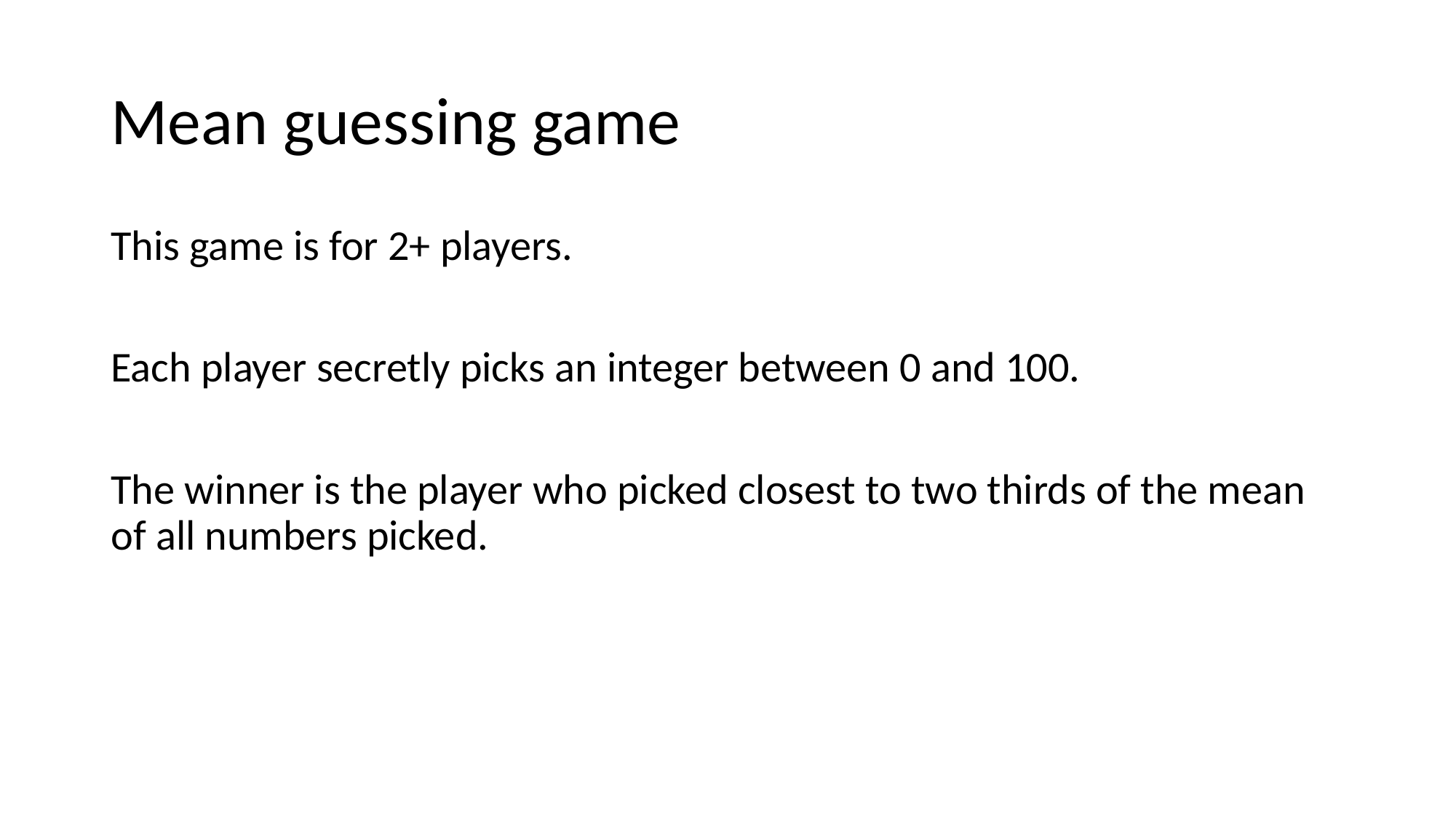

# Mean guessing game
This game is for 2+ players.

Each player secretly picks an integer between 0 and 100.

The winner is the player who picked closest to two thirds of the mean of all numbers picked.